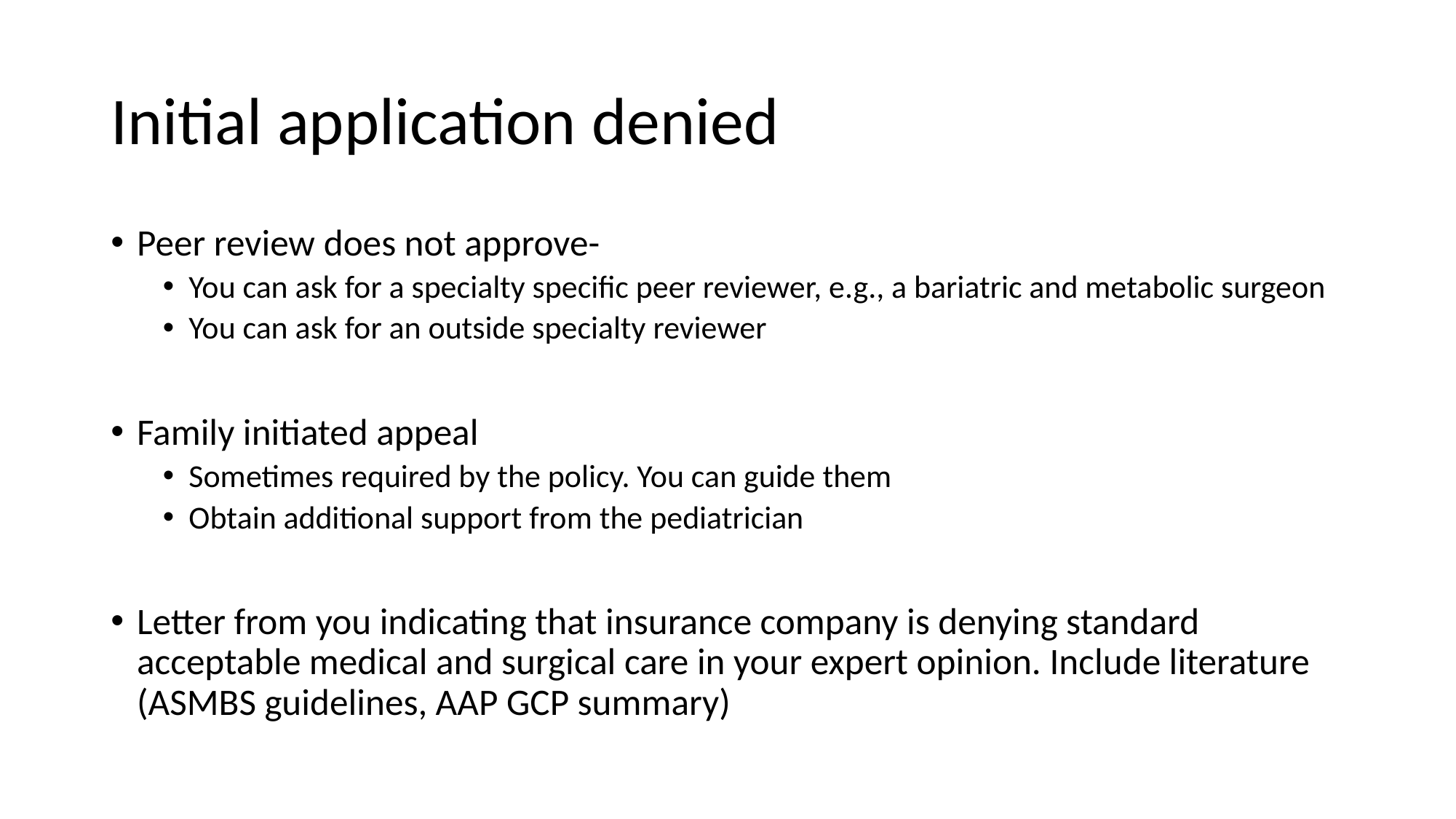

# Initial application denied
Peer review does not approve-
You can ask for a specialty specific peer reviewer, e.g., a bariatric and metabolic surgeon
You can ask for an outside specialty reviewer

Family initiated appeal
Sometimes required by the policy. You can guide them
Obtain additional support from the pediatrician

Letter from you indicating that insurance company is denying standard acceptable medical and surgical care in your expert opinion. Include literature (ASMBS guidelines, AAP GCP summary)